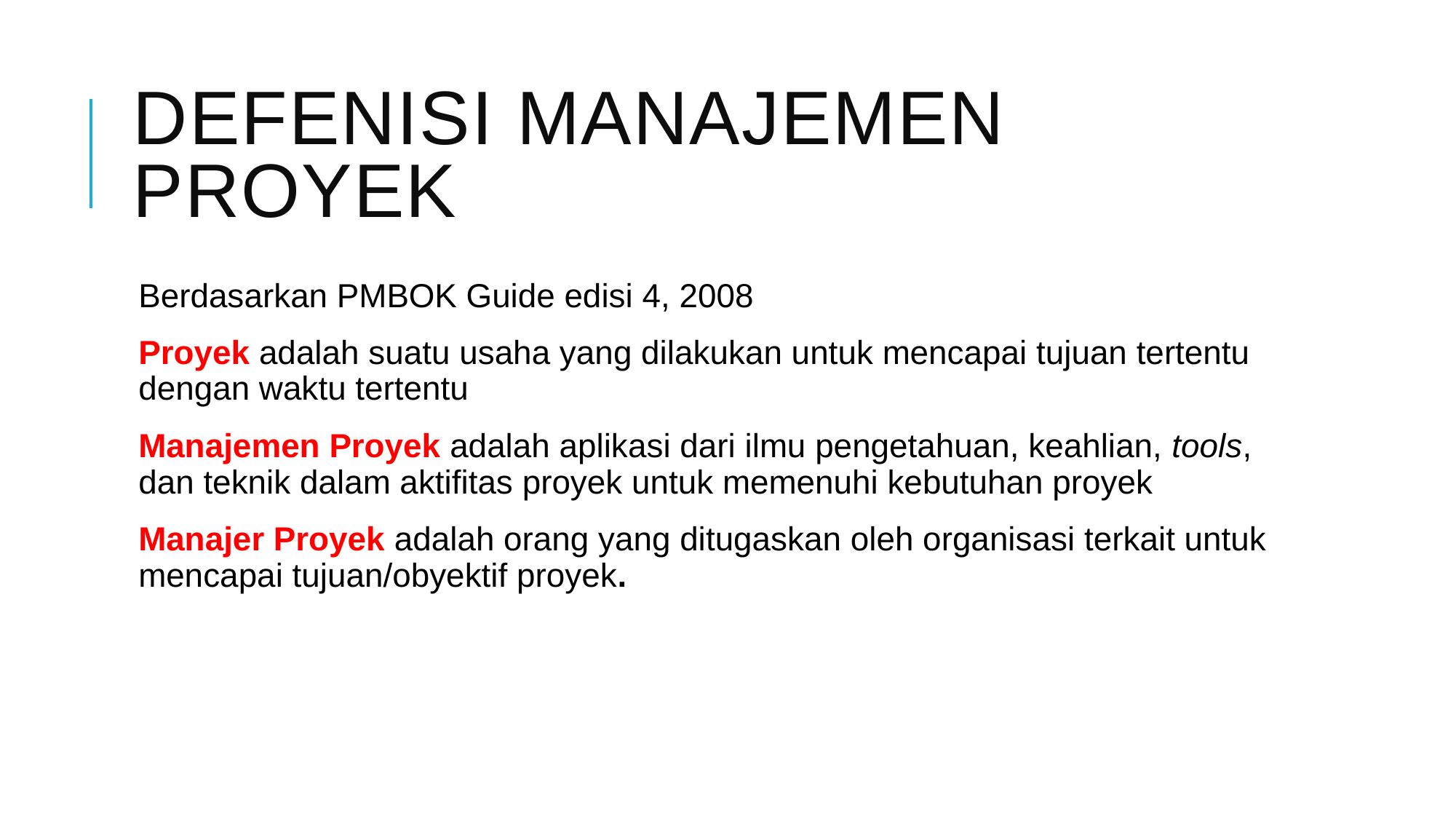

# Defenisi manajemen proyek
Berdasarkan PMBOK Guide edisi 4, 2008
Proyek adalah suatu usaha yang dilakukan untuk mencapai tujuan tertentu dengan waktu tertentu
Manajemen Proyek adalah aplikasi dari ilmu pengetahuan, keahlian, tools, dan teknik dalam aktifitas proyek untuk memenuhi kebutuhan proyek
Manajer Proyek adalah orang yang ditugaskan oleh organisasi terkait untuk mencapai tujuan/obyektif proyek.